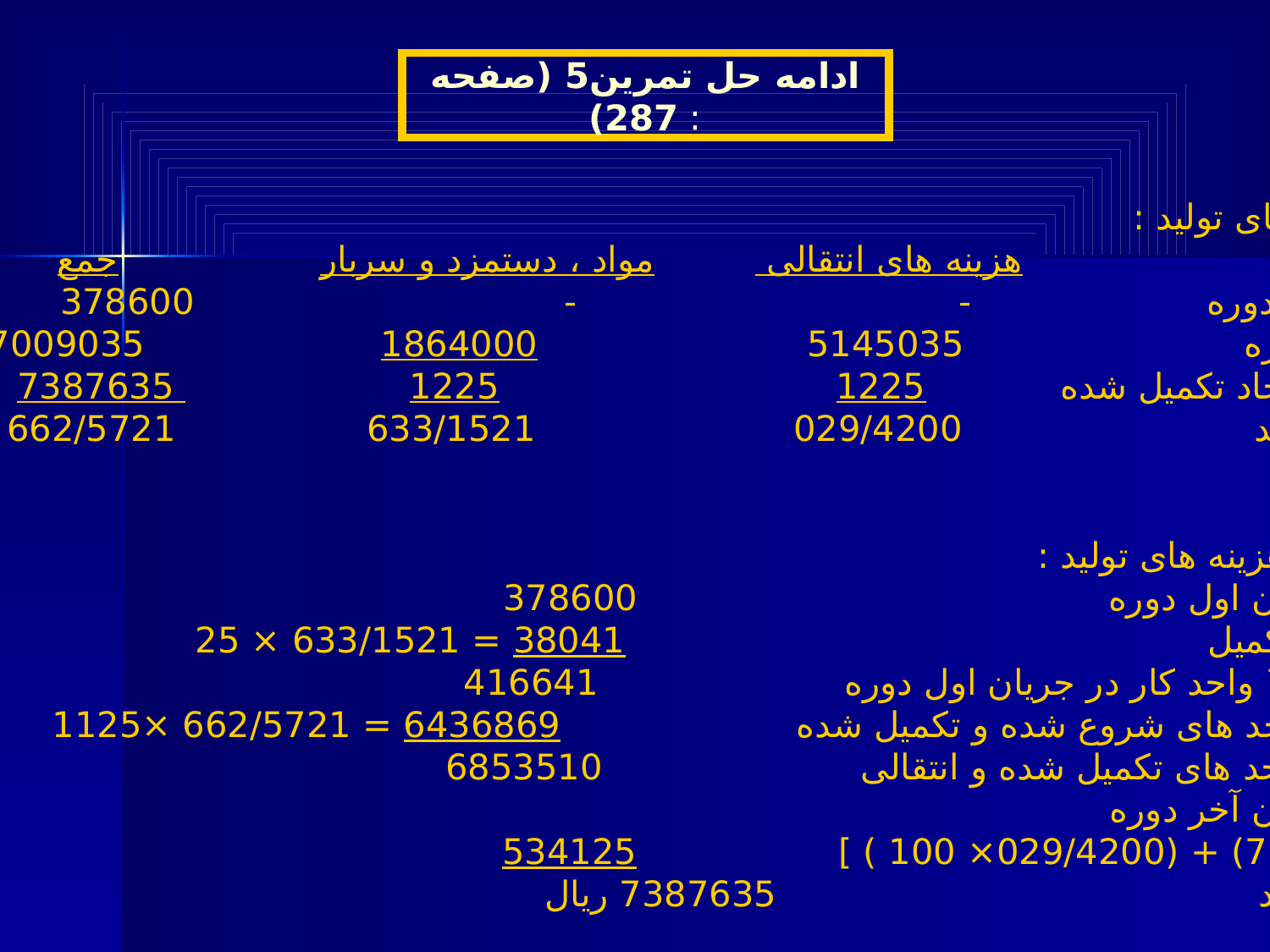

ادامه حل تمرین5 (صفحه 287) :
ج – جدول هزینه های تولید :
                                              هزینه های انتقالی          مواد ، دستمزد و سربار                  جمع
کار در جریان اول دوره                     -                 	                 -                                 378600
هزینه های طی دوره                         5145035                        1864000                     7009035
تقسیم بر معادل آحاد تکمیل شده            1225                              1225                     7387635
هزینه تولید هر واحد                          029/4200                       633/1521                 662/5721

د – جدول تسهیم هزینه های تولید :
ارزش کار در جریان اول دوره                                          378600
هزینه لازم جهت تکمیل                                                    38041 = 633/1521 × 25
بهای تمام شده 75 واحد کار در جریان اول دوره                      416641
بهال تمام شده واحد های شروع شده و تکمیل شده                     6436869 = 662/5721 ×1125
بهای تمام شده واحد های تکمیل شده و انتقالی                       6853510
ارزش کار در جریان آخر دوره
[(633/1521 × 75) + (029/4200× 100 ) ]                  534125
کل هزینه های تولید                                           7387635 ریال